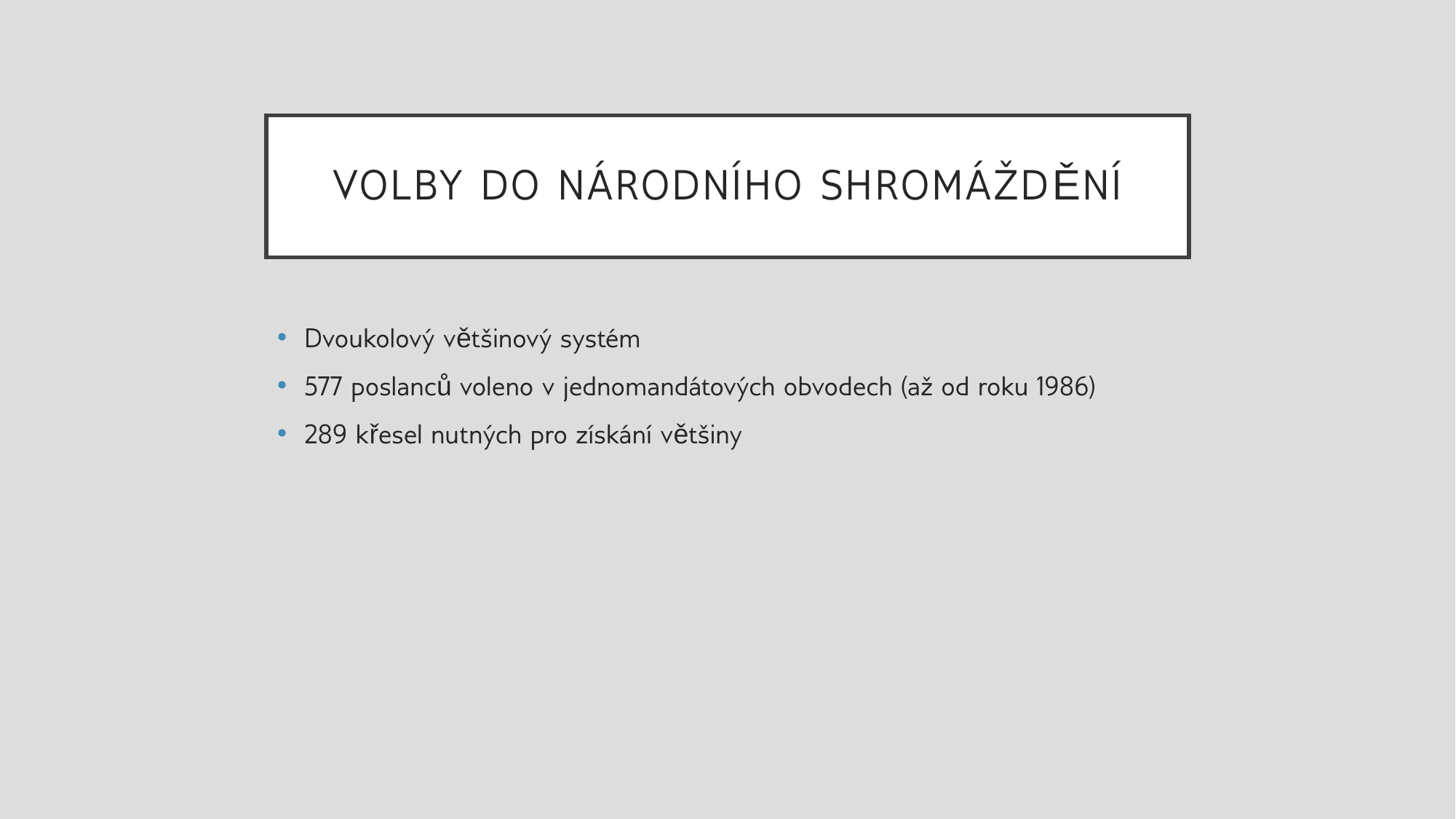

# Volby do národního shromáždění
Dvoukolový většinový systém
577 poslanců voleno v jednomandátových obvodech (až od roku 1986)
289 křesel nutných pro získání většiny